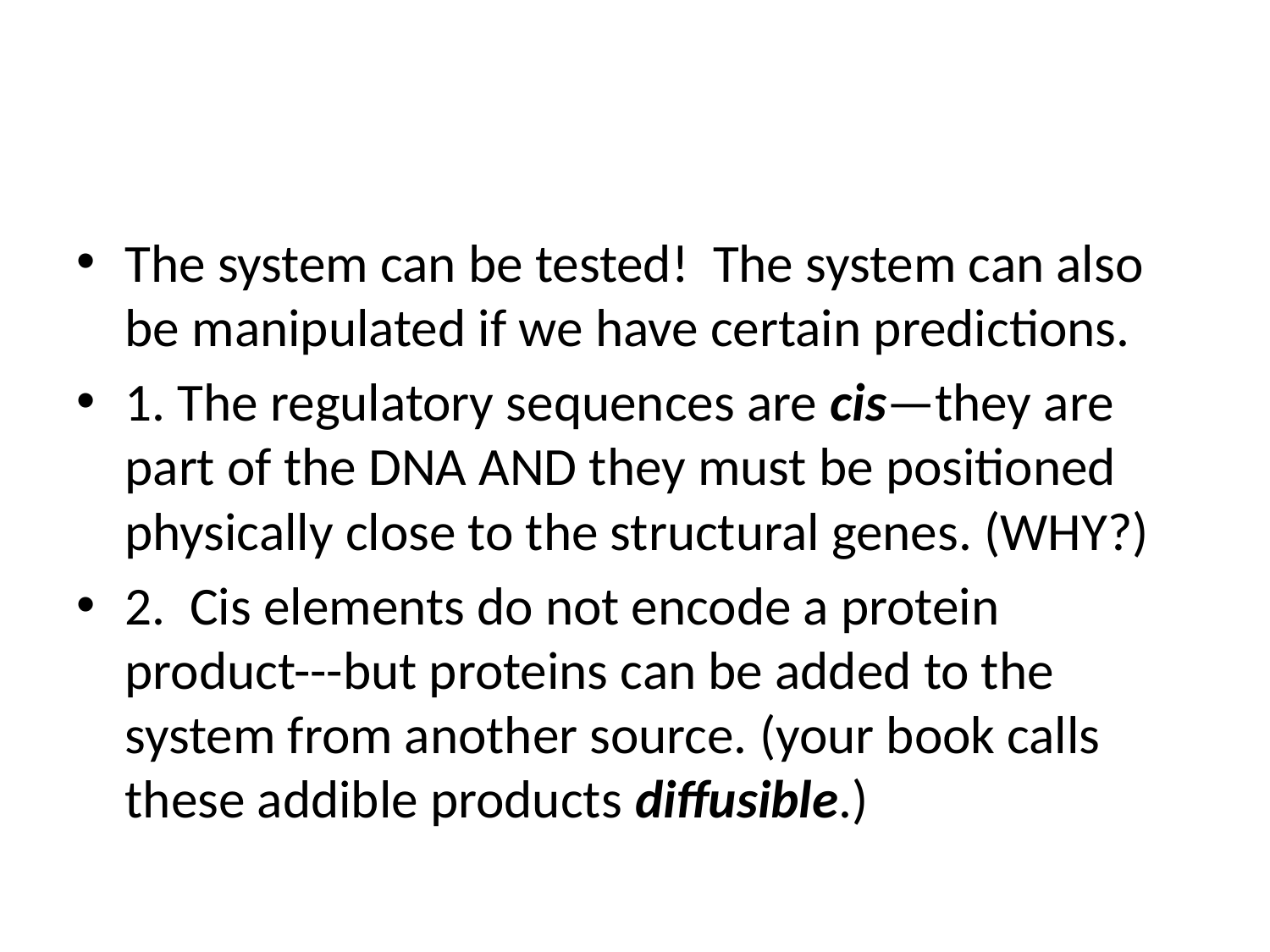

#
The system can be tested!  The system can also be manipulated if we have certain predictions.
1. The regulatory sequences are cis—they are part of the DNA AND they must be positioned physically close to the structural genes. (WHY?)
2.  Cis elements do not encode a protein product---but proteins can be added to the system from another source. (your book calls these addible products diffusible.)